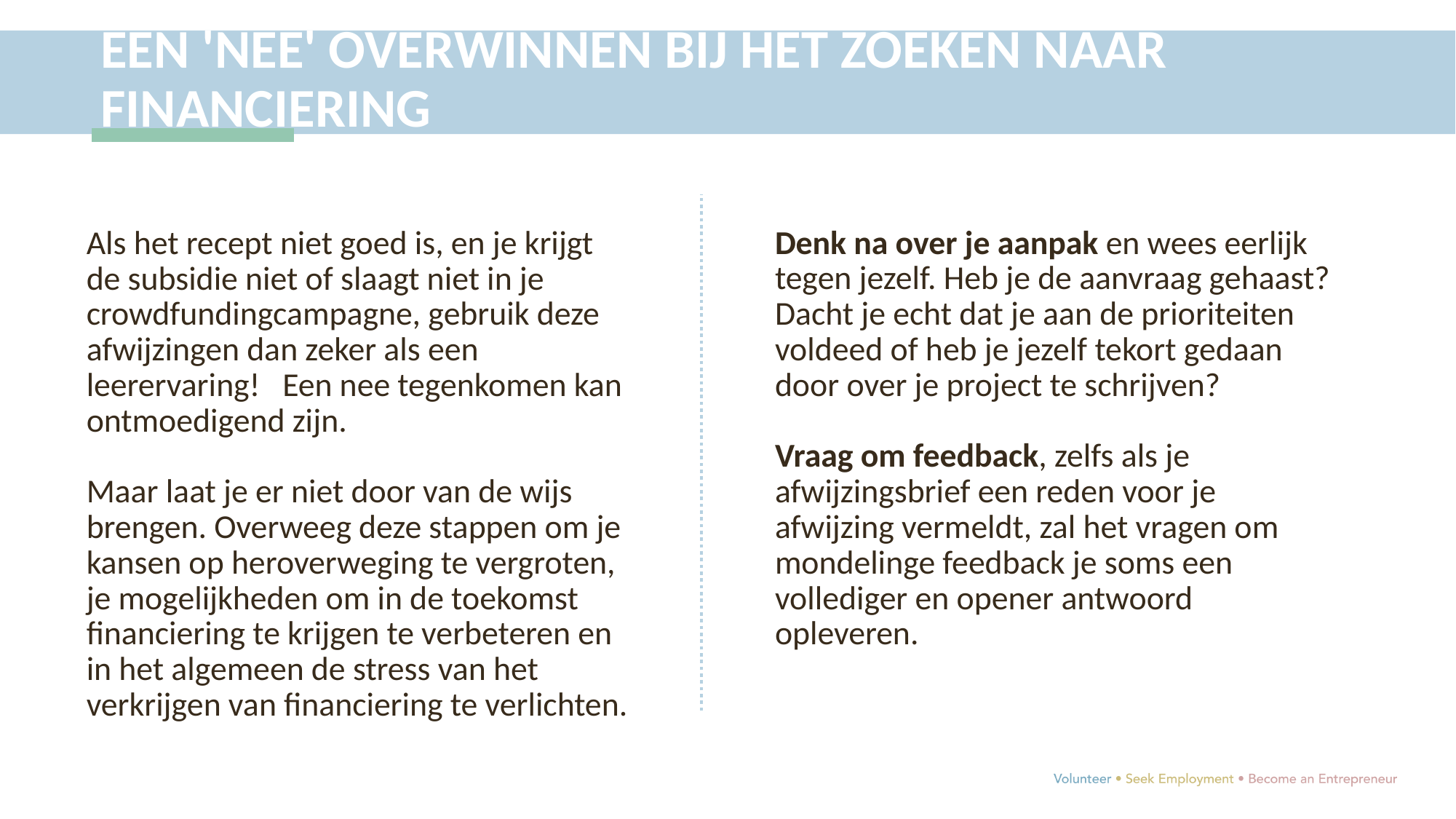

EEN 'NEE' OVERWINNEN BIJ HET ZOEKEN NAAR FINANCIERING
Als het recept niet goed is, en je krijgt de subsidie niet of slaagt niet in je crowdfundingcampagne, gebruik deze afwijzingen dan zeker als een leerervaring!   Een nee tegenkomen kan ontmoedigend zijn.

Maar laat je er niet door van de wijs brengen. Overweeg deze stappen om je kansen op heroverweging te vergroten, je mogelijkheden om in de toekomst financiering te krijgen te verbeteren en in het algemeen de stress van het verkrijgen van financiering te verlichten.

Denk na over je aanpak en wees eerlijk tegen jezelf. Heb je de aanvraag gehaast? Dacht je echt dat je aan de prioriteiten voldeed of heb je jezelf tekort gedaan door over je project te schrijven?

Vraag om feedback, zelfs als je afwijzingsbrief een reden voor je afwijzing vermeldt, zal het vragen om mondelinge feedback je soms een vollediger en opener antwoord opleveren.